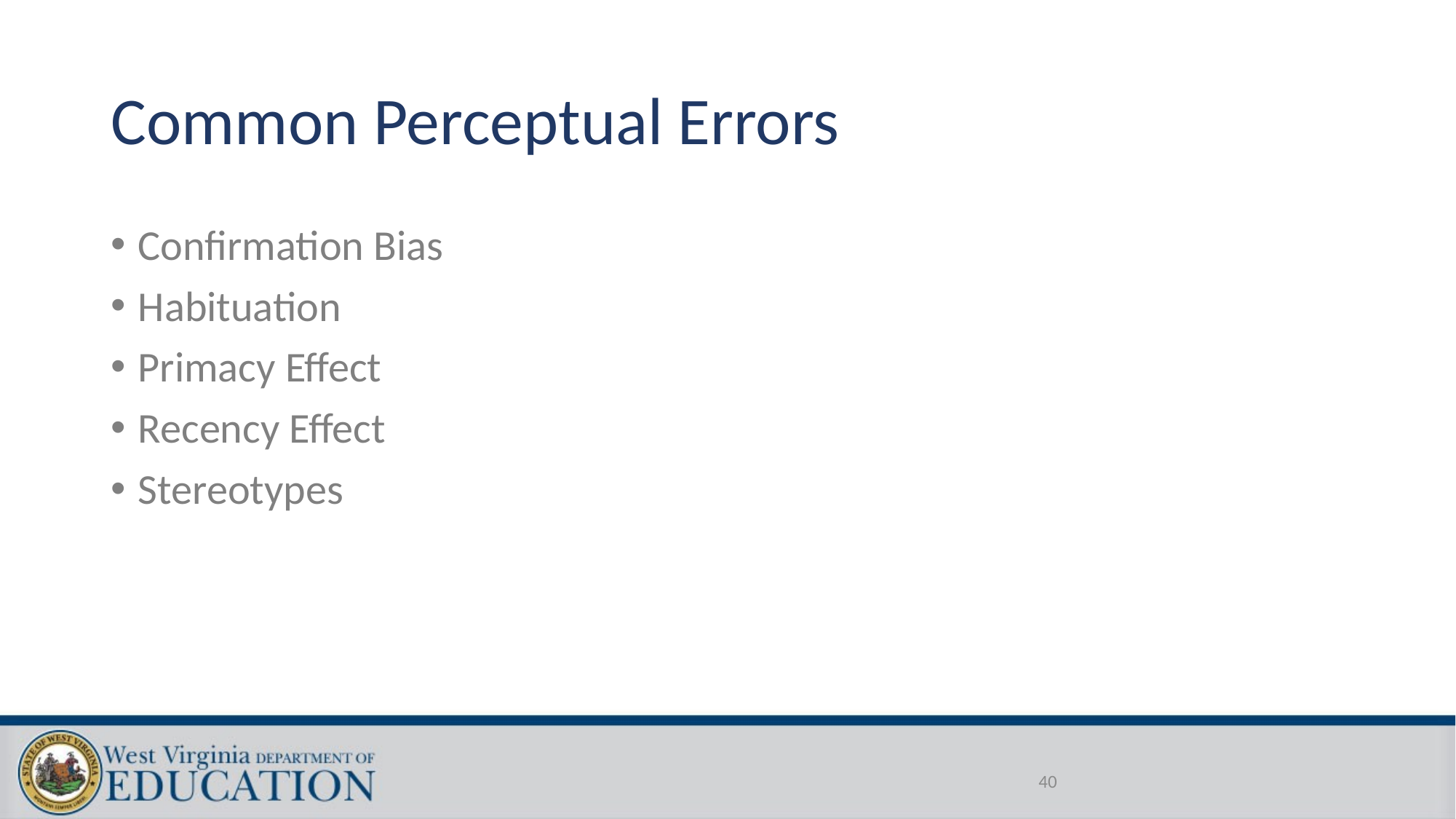

# Common Perceptual Errors
Confirmation Bias
Habituation
Primacy Effect
Recency Effect
Stereotypes
40